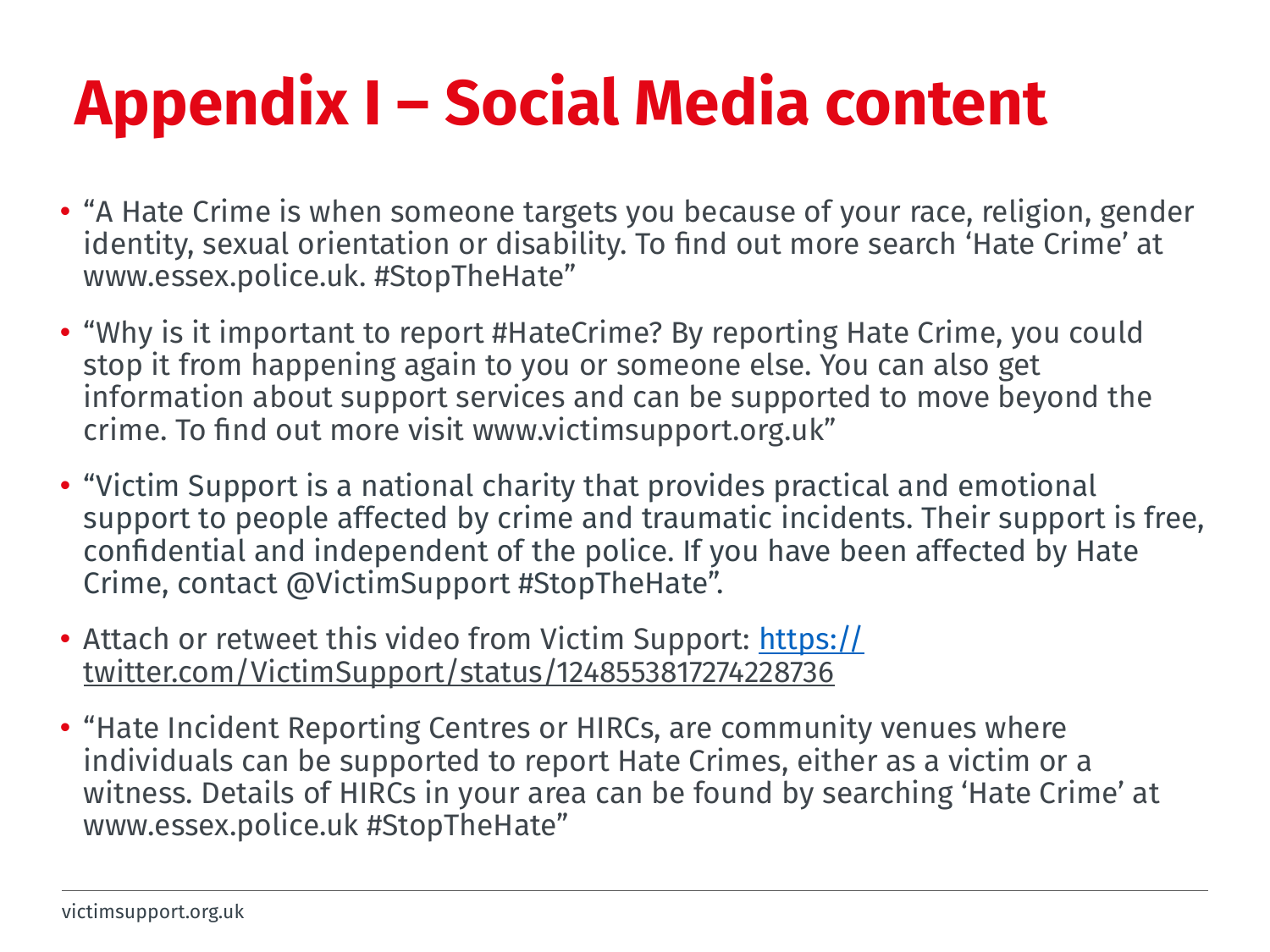

Appendix I – Social Media content
“A Hate Crime is when someone targets you because of your race, religion, gender identity, sexual orientation or disability. To find out more search ‘Hate Crime’ at www.essex.police.uk. #StopTheHate”
“Why is it important to report #HateCrime? By reporting Hate Crime, you could stop it from happening again to you or someone else. You can also get information about support services and can be supported to move beyond the crime. To find out more visit www.victimsupport.org.uk”
“Victim Support is a national charity that provides practical and emotional support to people affected by crime and traumatic incidents. Their support is free, confidential and independent of the police. If you have been affected by Hate Crime, contact @VictimSupport #StopTheHate”.
Attach or retweet this video from Victim Support: https://twitter.com/VictimSupport/status/1248553817274228736
“Hate Incident Reporting Centres or HIRCs, are community venues where individuals can be supported to report Hate Crimes, either as a victim or a witness. Details of HIRCs in your area can be found by searching ‘Hate Crime’ at www.essex.police.uk #StopTheHate”

victimsupport.org.uk